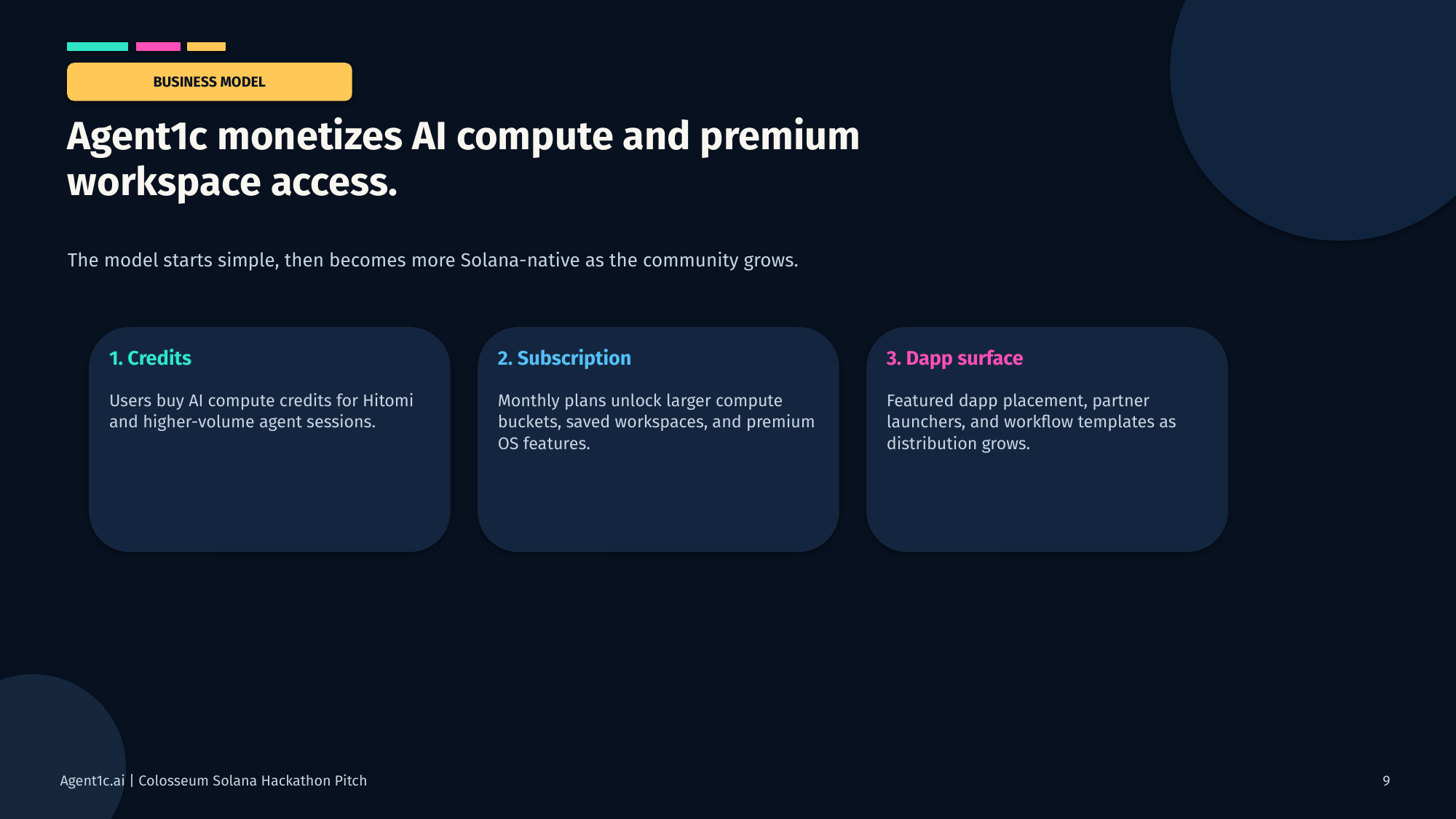

BUSINESS MODEL
Agent1c monetizes AI compute and premium workspace access.
The model starts simple, then becomes more Solana-native as the community grows.

1. Credits
2. Subscription
3. Dapp surface
Users buy AI compute credits for Hitomi and higher-volume agent sessions.
Monthly plans unlock larger compute buckets, saved workspaces, and premium OS features.
Featured dapp placement, partner launchers, and workflow templates as distribution grows.

Agent1c.ai | Colosseum Solana Hackathon Pitch
9